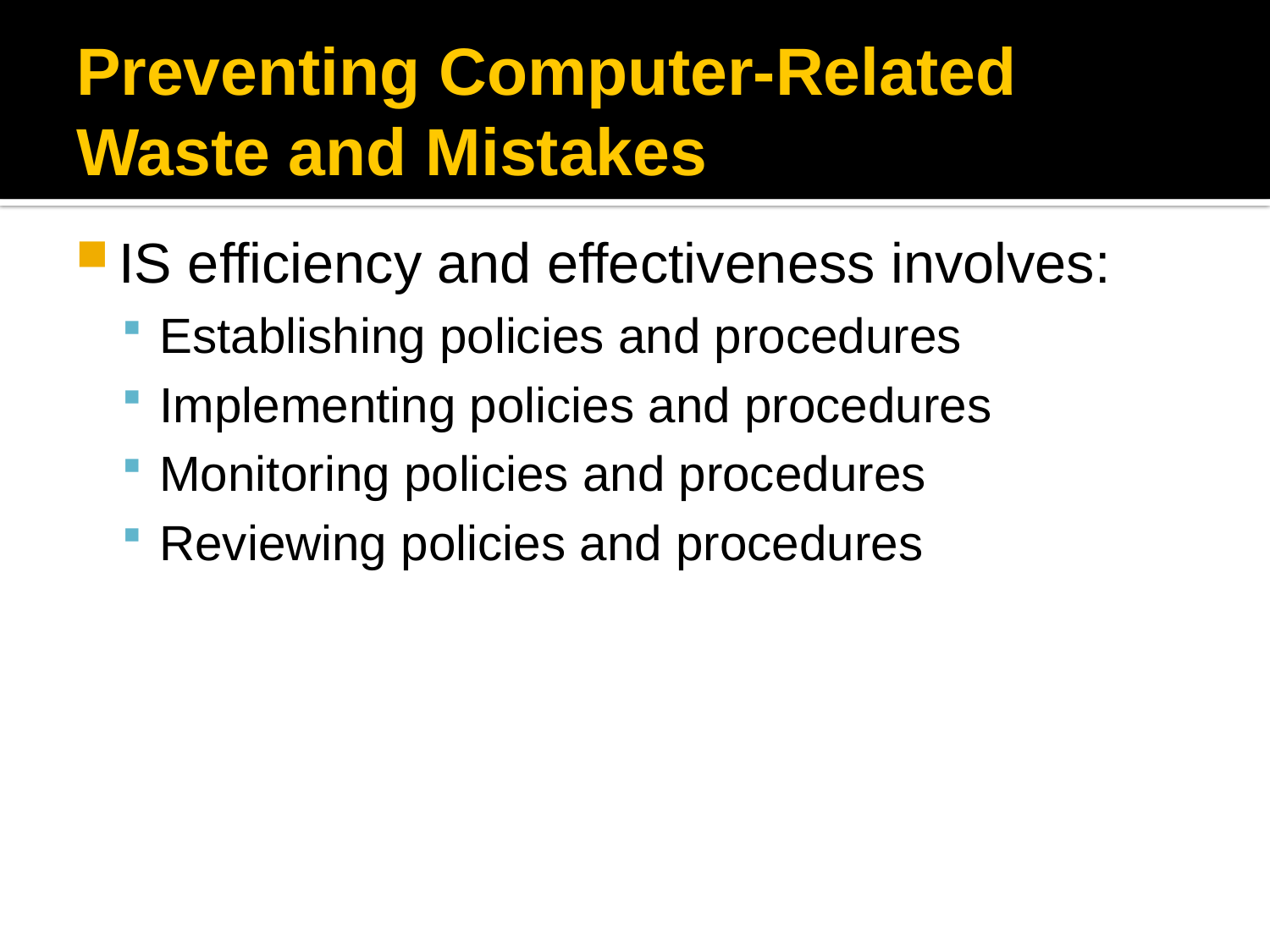

# Preventing Computer-Related Waste and Mistakes
IS efficiency and effectiveness involves:
Establishing policies and procedures
Implementing policies and procedures
Monitoring policies and procedures
Reviewing policies and procedures